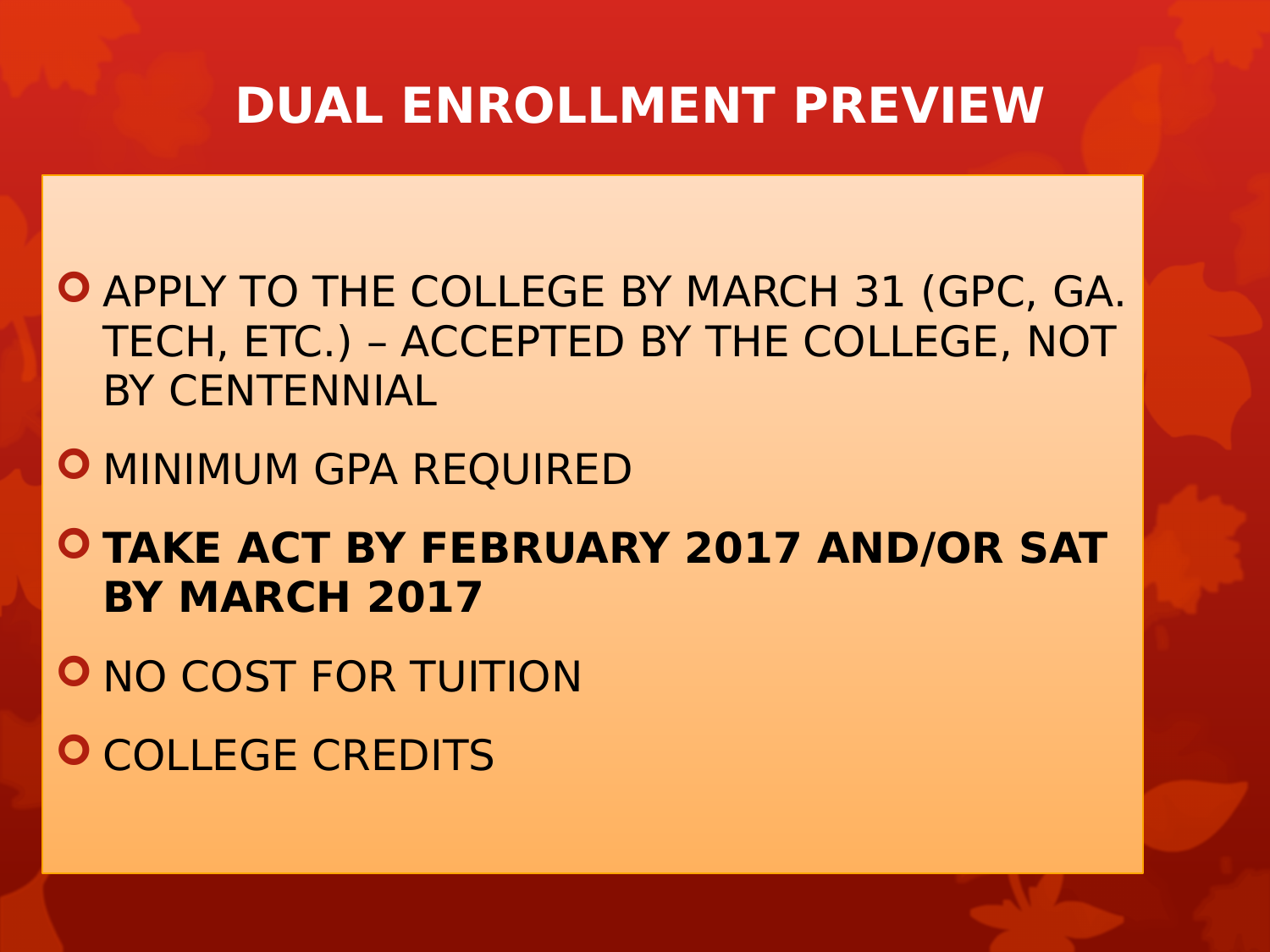

# DUAL ENROLLMENT PREVIEW
APPLY TO THE COLLEGE BY MARCH 31 (GPC, GA. TECH, ETC.) – ACCEPTED BY THE COLLEGE, NOT BY CENTENNIAL
MINIMUM GPA REQUIRED
TAKE ACT BY FEBRUARY 2017 AND/OR SAT BY MARCH 2017
NO COST FOR TUITION
COLLEGE CREDITS